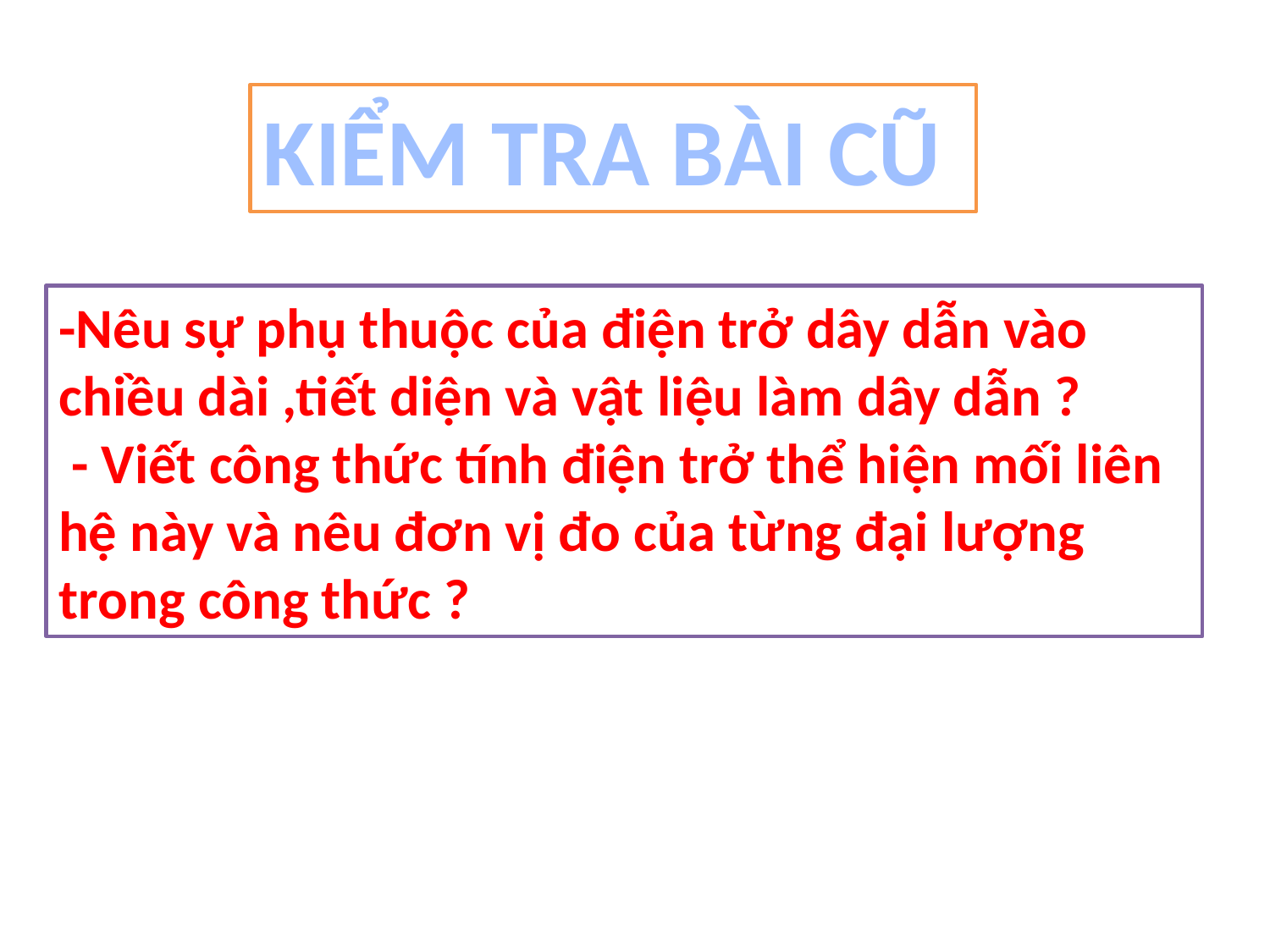

KIỂM TRA BÀI CŨ
-Nêu sự phụ thuộc của điện trở dây dẫn vào chiều dài ,tiết diện và vật liệu làm dây dẫn ?
 - Viết công thức tính điện trở thể hiện mối liên hệ này và nêu đơn vị đo của từng đại lượng trong công thức ?